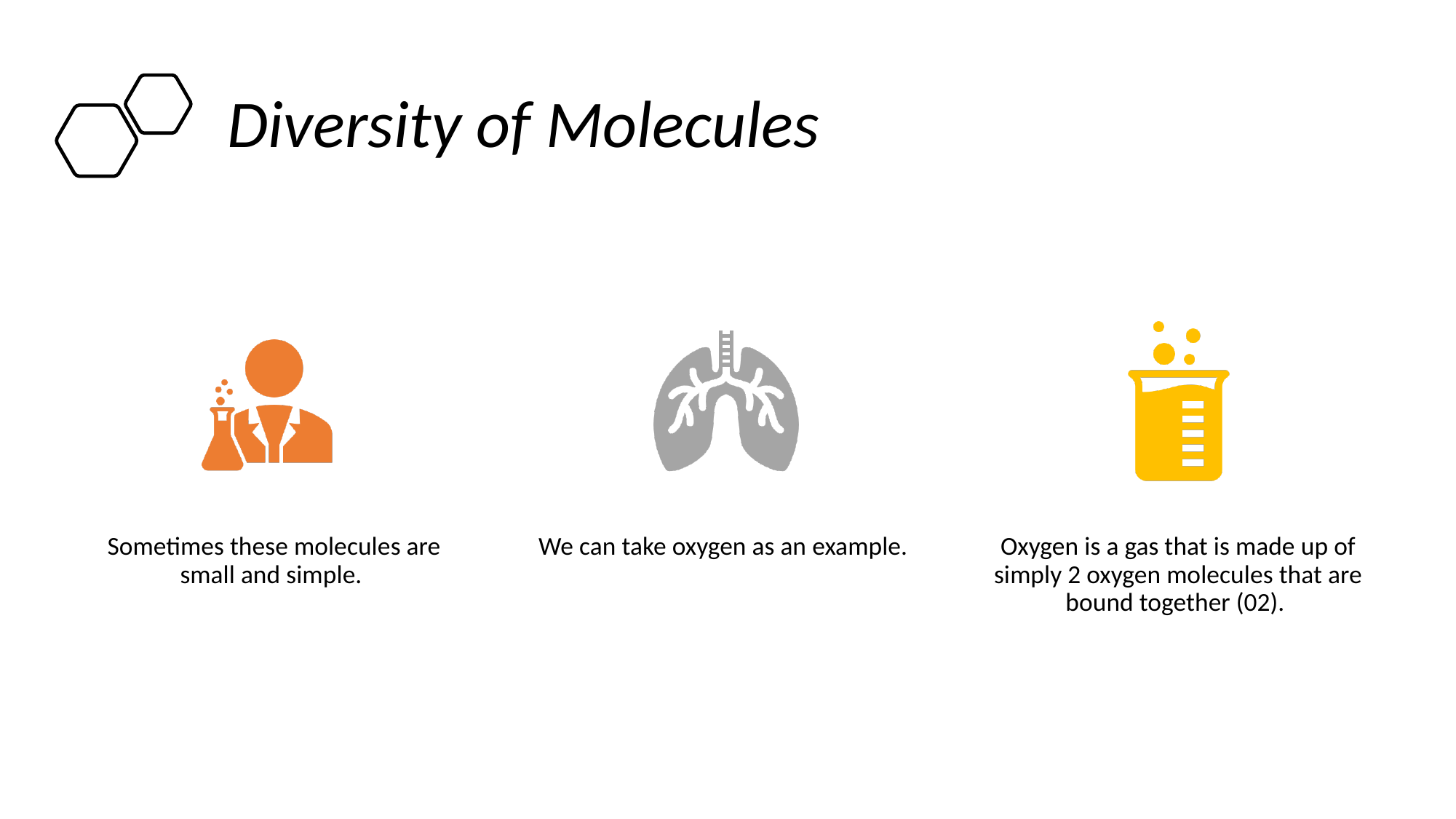

# Diversity of Molecules

Sometimes these molecules are small and simple.
We can take oxygen as an example.
Oxygen is a gas that is made up of simply 2 oxygen molecules that are bound together (02).